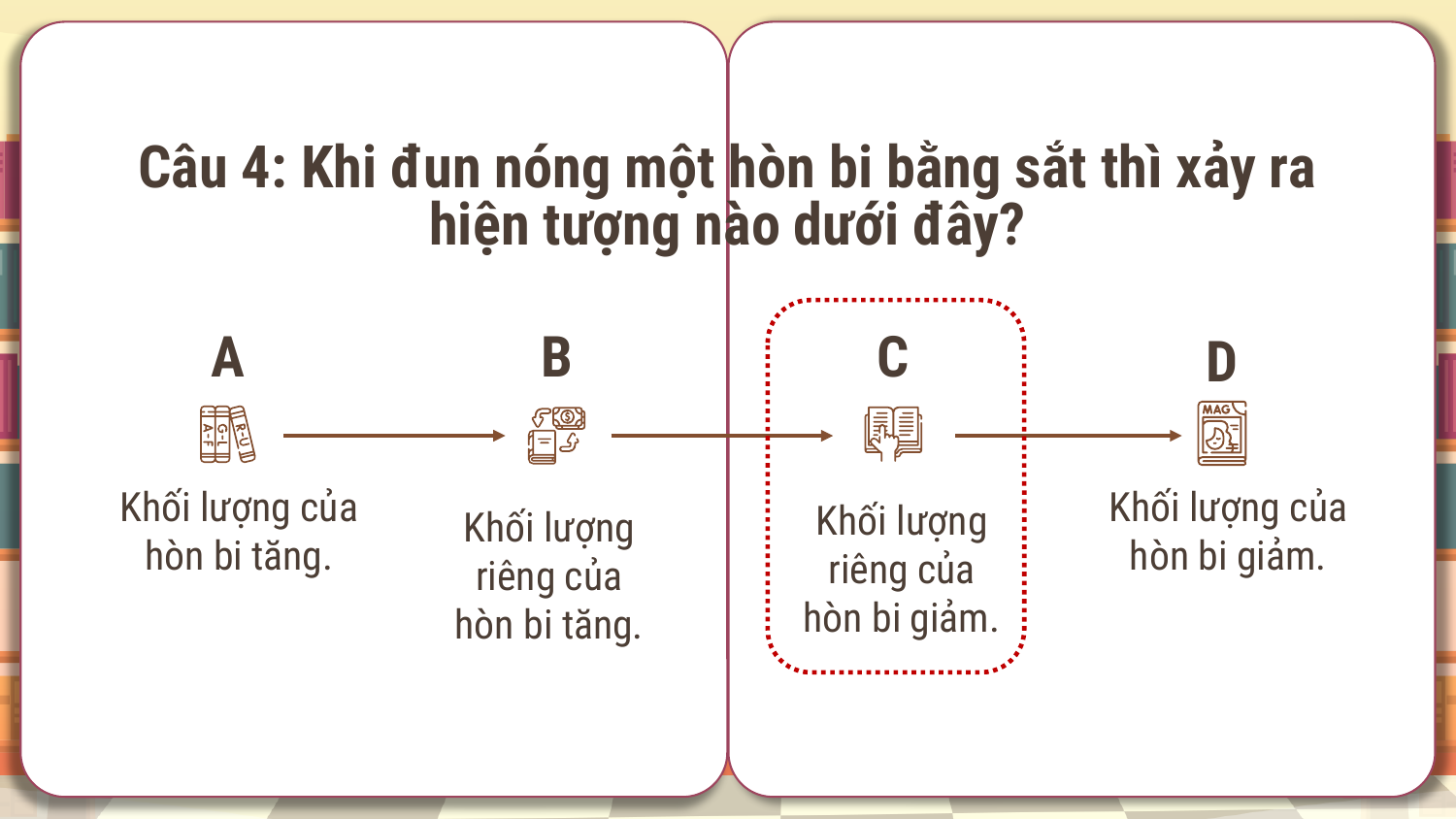

# Câu 4: Khi đun nóng một hòn bi bằng sắt thì xảy ra hiện tượng nào dưới đây?

B
A
C
D

Khối lượng của hòn bi tăng.
Khối lượng riêng của hòn bi tăng.
Khối lượng riêng của hòn bi giảm.
Khối lượng của hòn bi giảm.